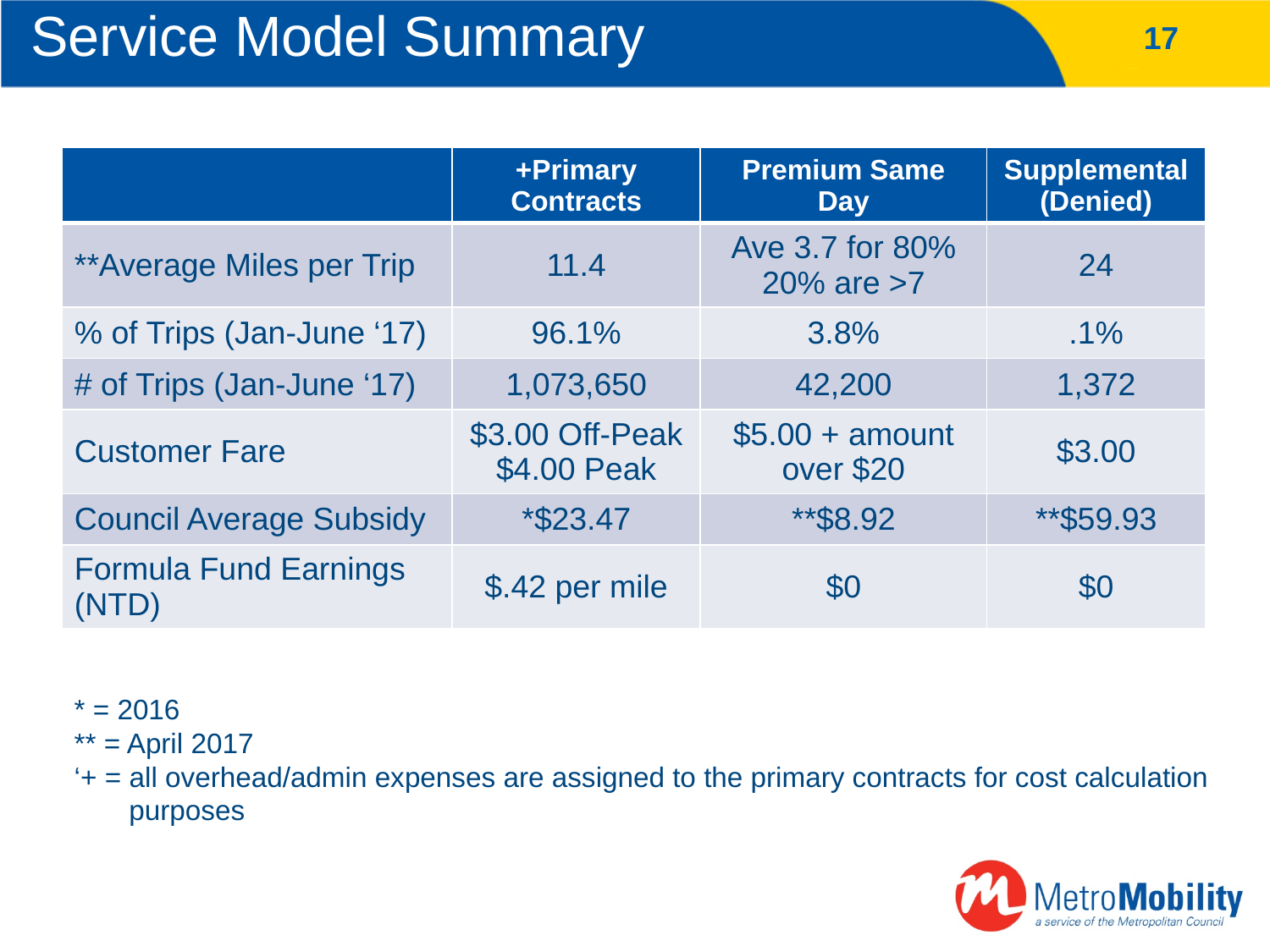

# Service Model Summary
17
|  | +Primary Contracts | Premium Same Day | Supplemental (Denied) |
| --- | --- | --- | --- |
| \*\*Average Miles per Trip | 11.4 | Ave 3.7 for 80% 20% are >7 | 24 |
| % of Trips (Jan-June ‘17) | 96.1% | 3.8% | .1% |
| # of Trips (Jan-June ‘17) | 1,073,650 | 42,200 | 1,372 |
| Customer Fare | $3.00 Off-Peak $4.00 Peak | $5.00 + amount over $20 | $3.00 |
| Council Average Subsidy | \*$23.47 | \*\*$8.92 | \*\*$59.93 |
| Formula Fund Earnings (NTD) | $.42 per mile | $0 | $0 |
* = 2016
** = April 2017
‘+ = all overhead/admin expenses are assigned to the primary contracts for cost calculation 	purposes